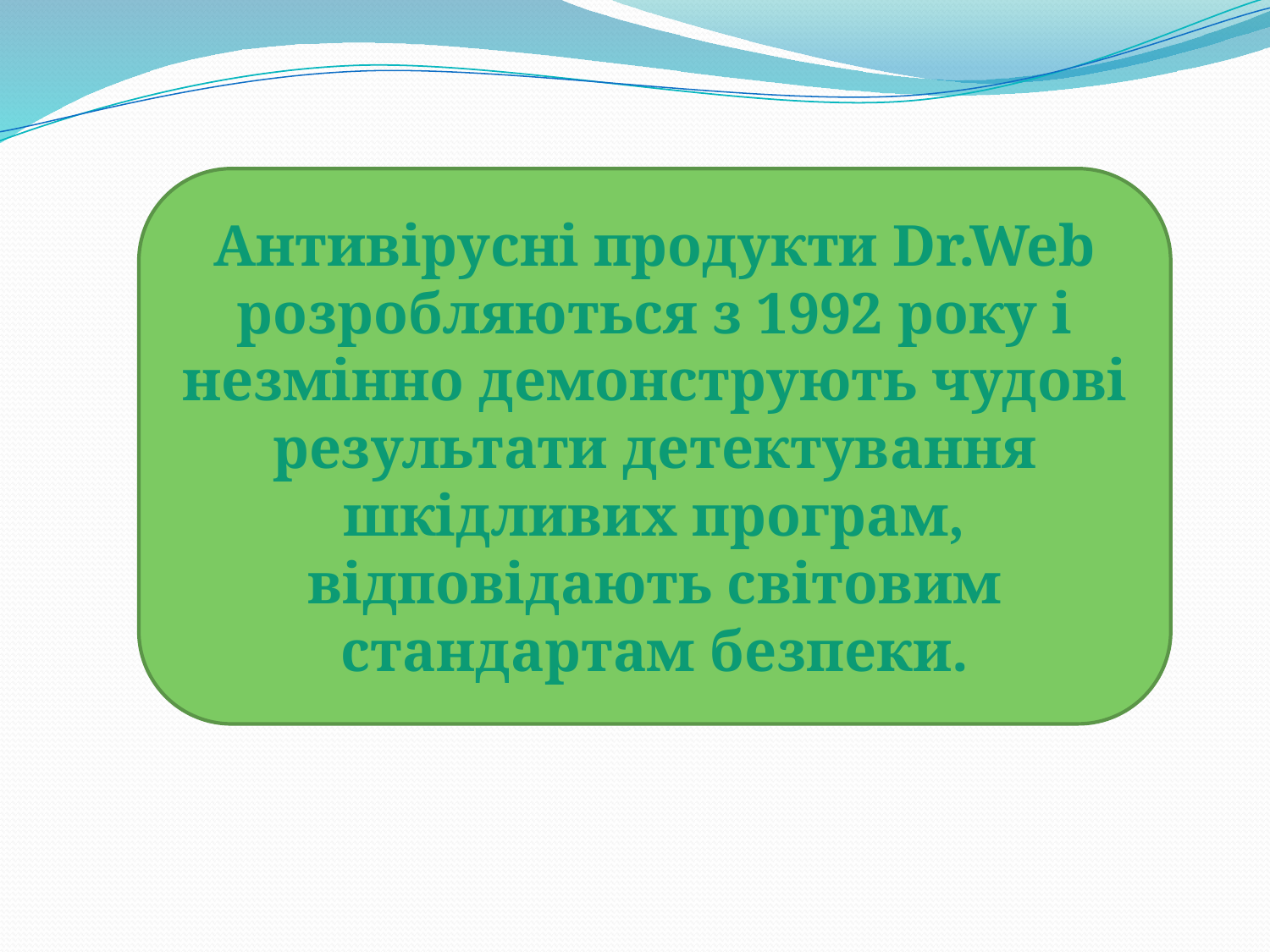

Антивірусні продукти Dr.Web розробляються з 1992 року і незмінно демонструють чудові результати детектування шкідливих програм, відповідають світовим стандартам безпеки.